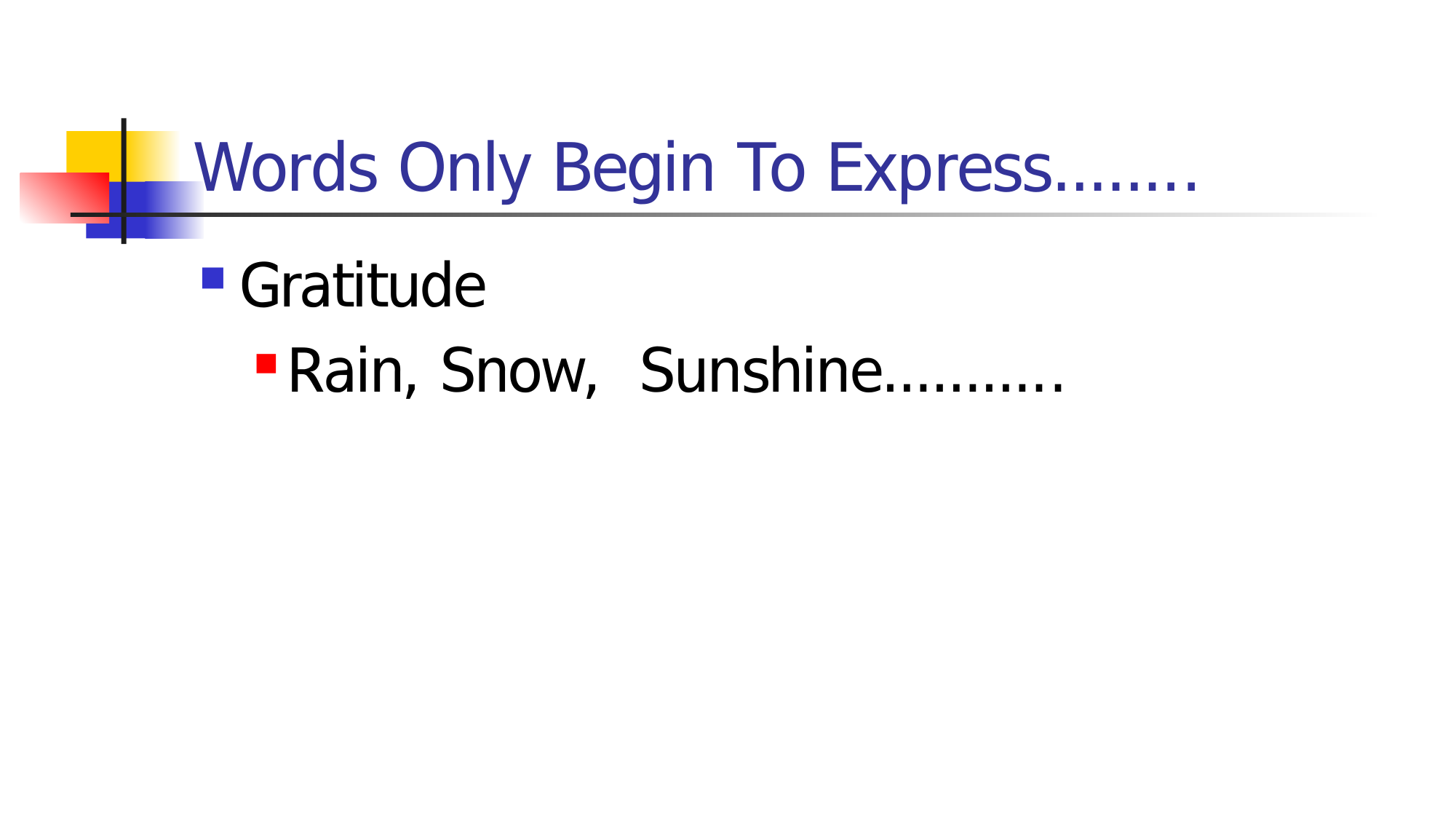

# Words Only Begin To Express……..
Gratitude
Rain, Snow,  Sunshine………..